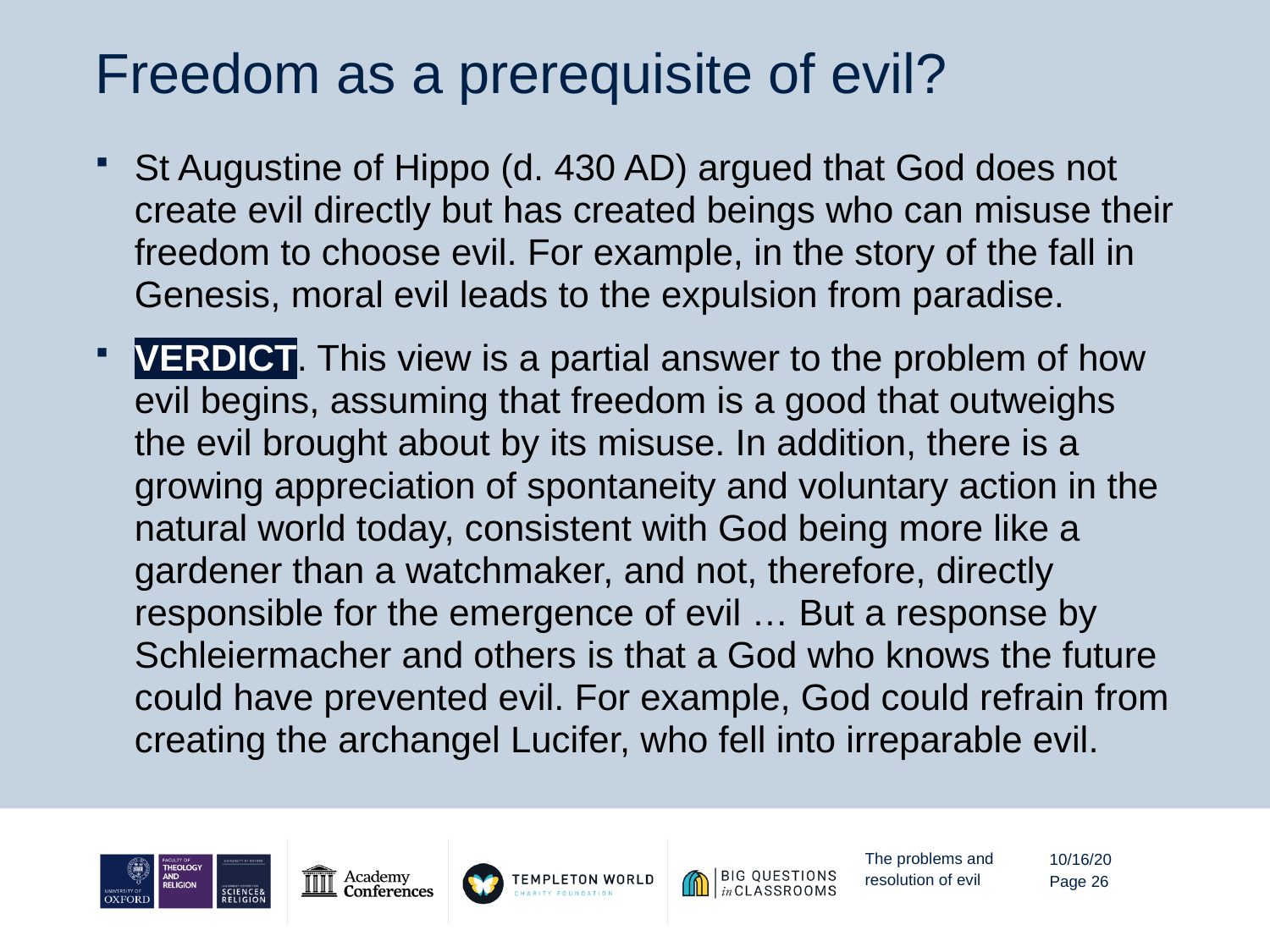

# Freedom as a prerequisite of evil?
St Augustine of Hippo (d. 430 AD) argued that God does not create evil directly but has created beings who can misuse their freedom to choose evil. For example, in the story of the fall in Genesis, moral evil leads to the expulsion from paradise.
VERDICT. This view is a partial answer to the problem of how evil begins, assuming that freedom is a good that outweighs the evil brought about by its misuse. In addition, there is a growing appreciation of spontaneity and voluntary action in the natural world today, consistent with God being more like a gardener than a watchmaker, and not, therefore, directly responsible for the emergence of evil … But a response by Schleiermacher and others is that a God who knows the future could have prevented evil. For example, God could refrain from creating the archangel Lucifer, who fell into irreparable evil.

The problems and
resolution of evil
10/16/20
Page 26